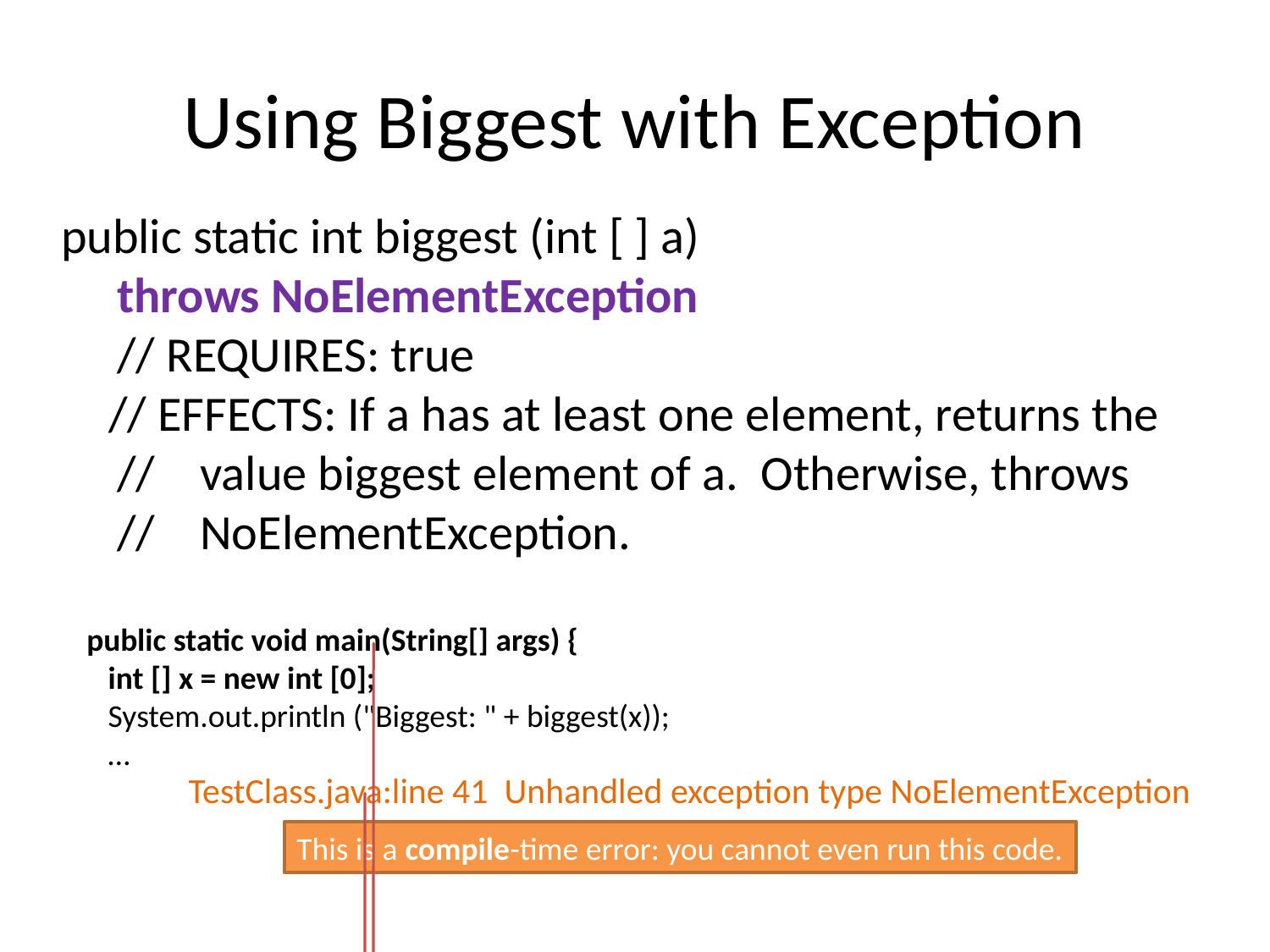

# Using Biggest with Exception
public static int biggest (int [ ] a)
     throws NoElementException
     // REQUIRES: true
	// EFFECTS: If a has at least one element, returns the
     //    value biggest element of a.  Otherwise, throws
     //    NoElementException.
public static void main(String[] args) {
   int [] x = new int [0];
   System.out.println ("Biggest: " + biggest(x));
   …
TestClass.java:line 41  Unhandled exception type NoElementException
This is a compile-time error: you cannot even run this code.